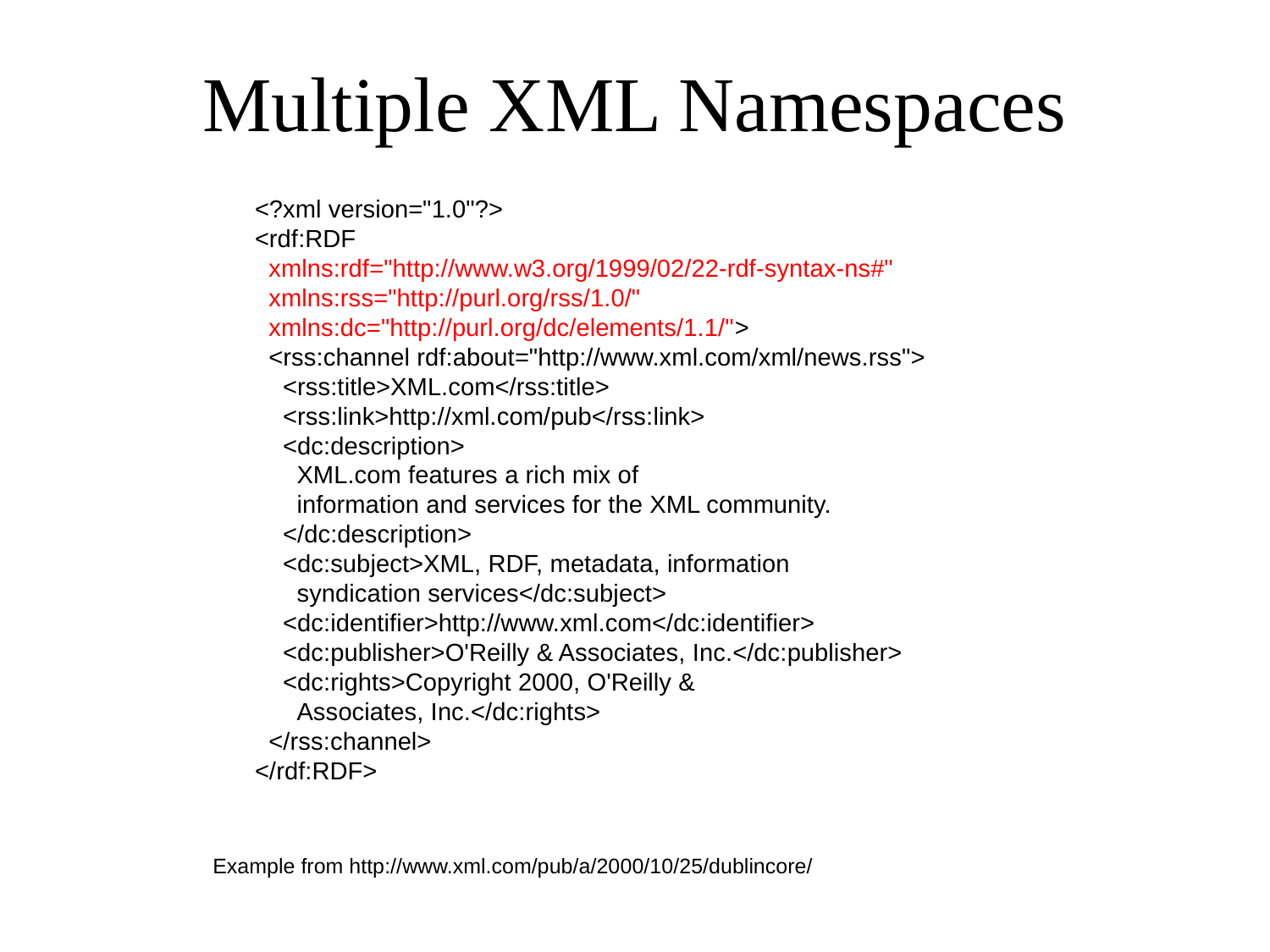

# Multiple XML Namespaces
<?xml version="1.0"?>
<rdf:RDF
  xmlns:rdf="http://www.w3.org/1999/02/22-rdf-syntax-ns#"
  xmlns:rss="http://purl.org/rss/1.0/"
  xmlns:dc="http://purl.org/dc/elements/1.1/">
  <rss:channel rdf:about="http://www.xml.com/xml/news.rss">
    <rss:title>XML.com</rss:title>
    <rss:link>http://xml.com/pub</rss:link>
    <dc:description>
      XML.com features a rich mix of
      information and services for the XML community.
    </dc:description>
    <dc:subject>XML, RDF, metadata, information
      syndication services</dc:subject>
    <dc:identifier>http://www.xml.com</dc:identifier>
    <dc:publisher>O'Reilly & Associates, Inc.</dc:publisher>
    <dc:rights>Copyright 2000, O'Reilly &
      Associates, Inc.</dc:rights>
  </rss:channel>
</rdf:RDF>
Example from http://www.xml.com/pub/a/2000/10/25/dublincore/